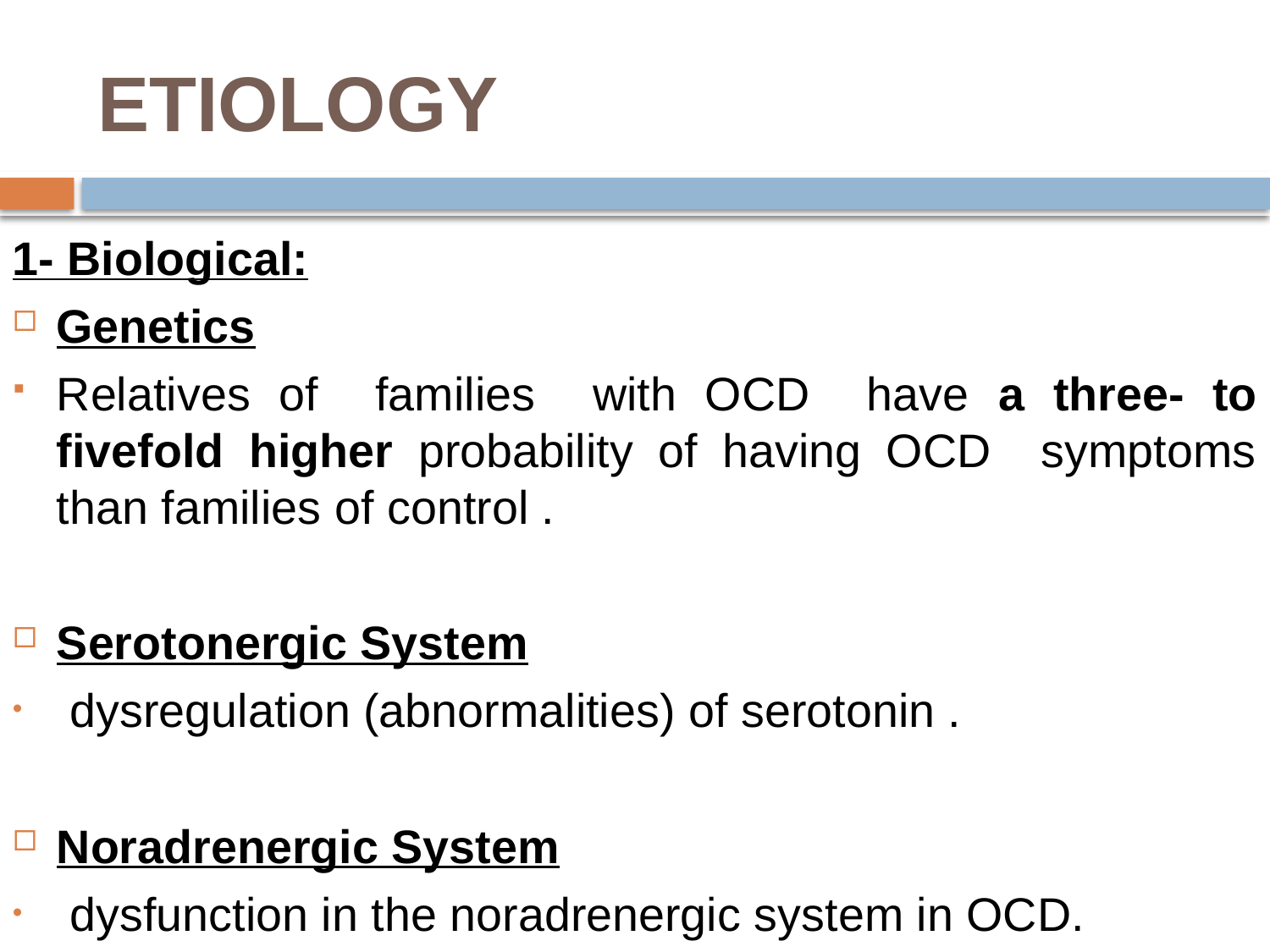

# ETIOLOGY
1- Biological:
Genetics
Relatives of  families  with OCD  have a three- to fivefold higher probability of having OCD  symptoms than families of control .

Serotonergic System
 dysregulation (abnormalities) of serotonin .

Noradrenergic System
 dysfunction in the noradrenergic system in OCD.